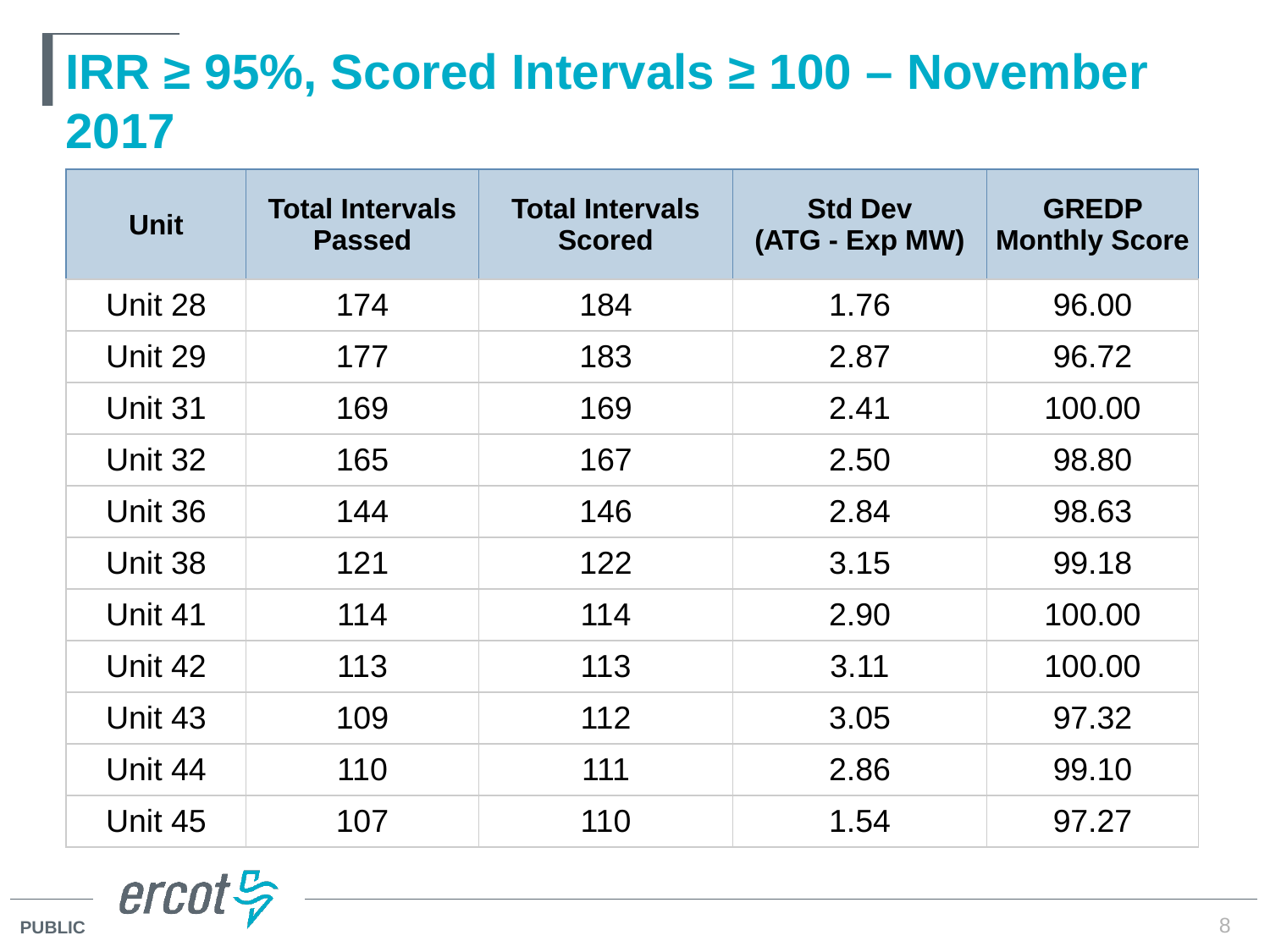

# IRR ≥ 95%, Scored Intervals ≥ 100 – November 2017
| Unit | Total Intervals Passed | Total Intervals Scored | Std Dev (ATG - Exp MW) | GREDP Monthly Score |
| --- | --- | --- | --- | --- |
| Unit 28 | 174 | 184 | 1.76 | 96.00 |
| Unit 29 | 177 | 183 | 2.87 | 96.72 |
| Unit 31 | 169 | 169 | 2.41 | 100.00 |
| Unit 32 | 165 | 167 | 2.50 | 98.80 |
| Unit 36 | 144 | 146 | 2.84 | 98.63 |
| Unit 38 | 121 | 122 | 3.15 | 99.18 |
| Unit 41 | 114 | 114 | 2.90 | 100.00 |
| Unit 42 | 113 | 113 | 3.11 | 100.00 |
| Unit 43 | 109 | 112 | 3.05 | 97.32 |
| Unit 44 | 110 | 111 | 2.86 | 99.10 |
| Unit 45 | 107 | 110 | 1.54 | 97.27 |
8